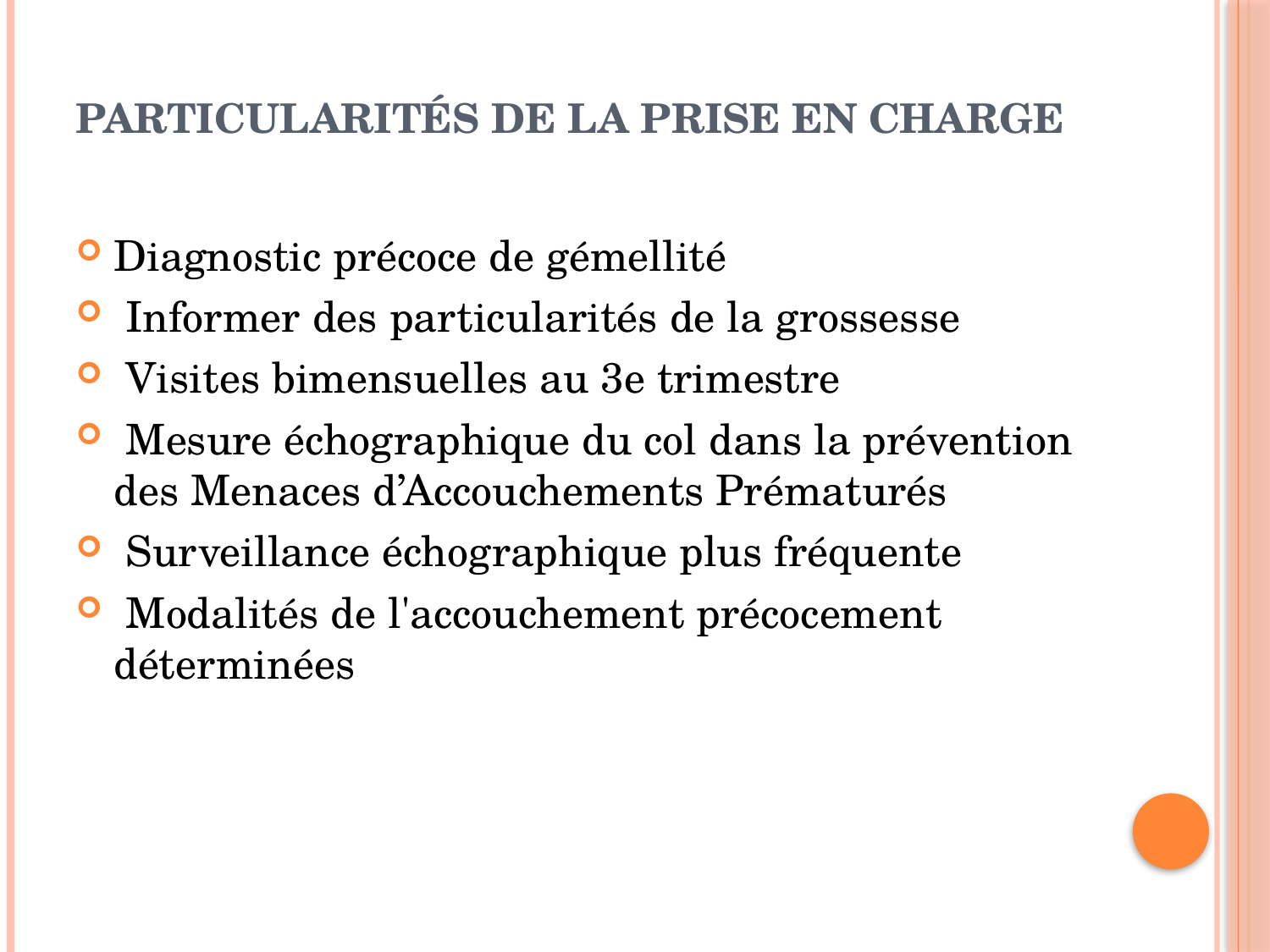

# Particularités de la prise en charge
Diagnostic précoce de gémellité
 Informer des particularités de la grossesse
 Visites bimensuelles au 3e trimestre
 Mesure échographique du col dans la prévention des Menaces d’Accouchements Prématurés
 Surveillance échographique plus fréquente
 Modalités de l'accouchement précocement déterminées